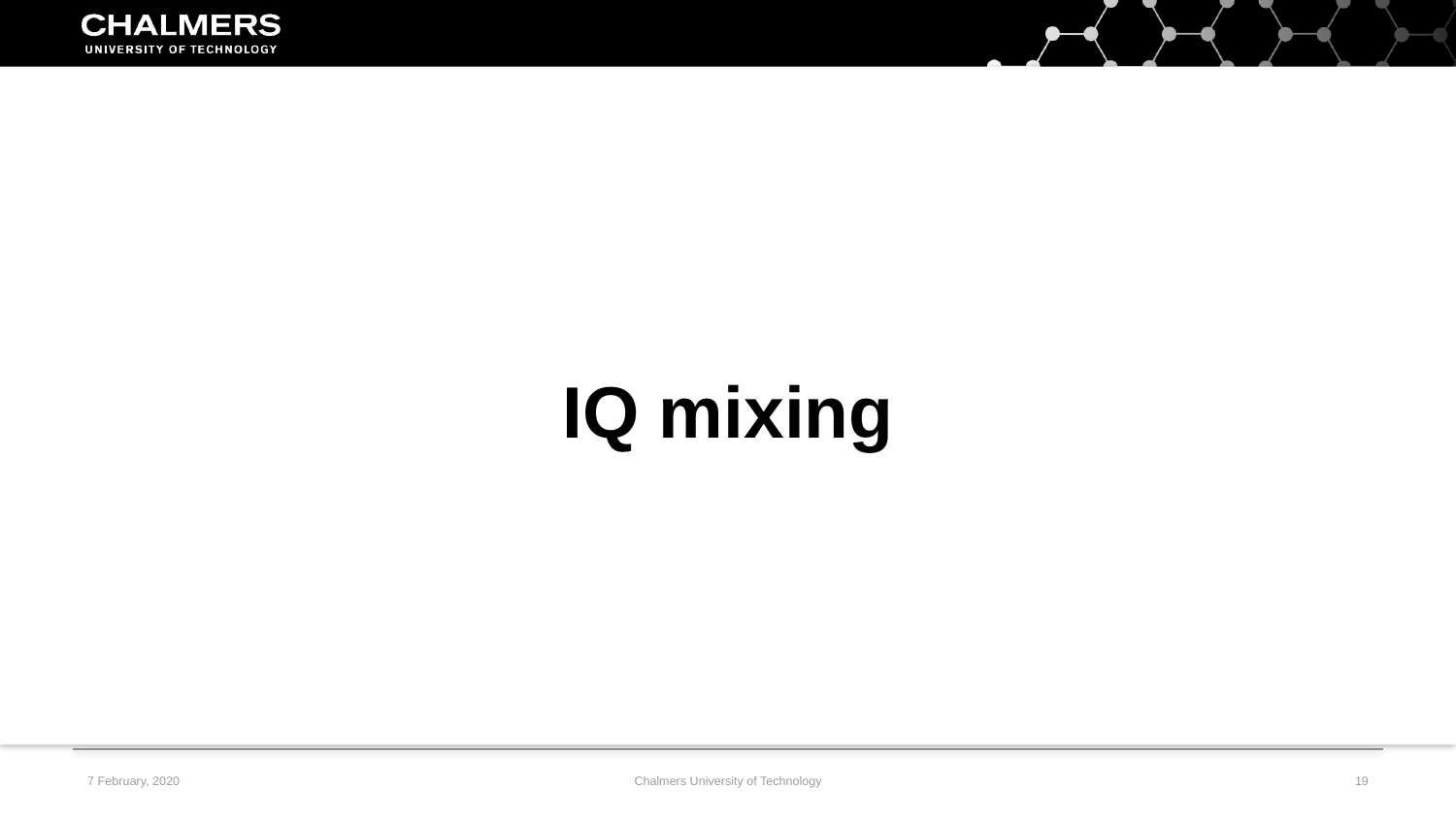

IQ mixing
7 February, 2020
Chalmers University of Technology
19